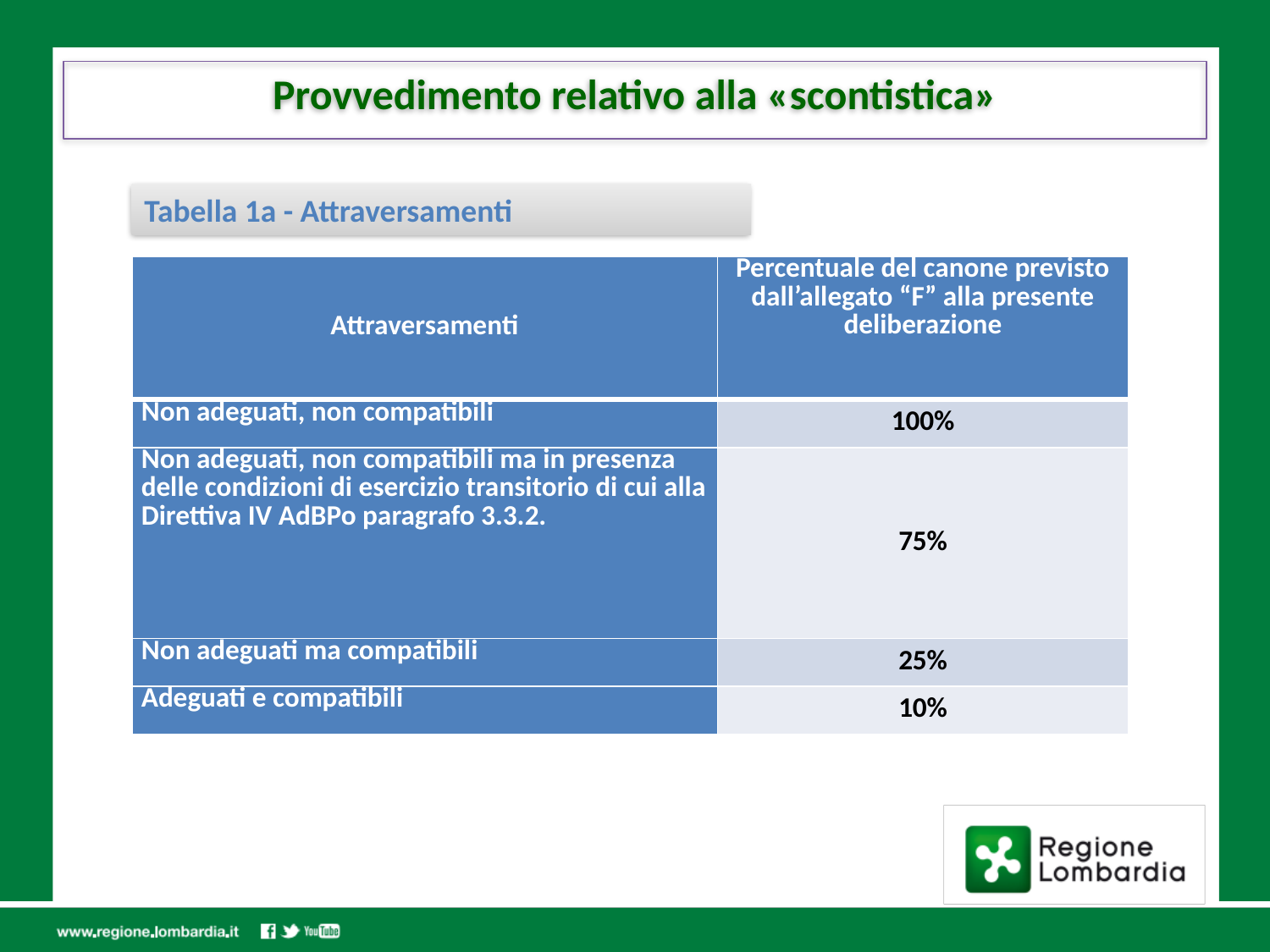

Provvedimento relativo alla «scontistica»
Tabella 1a - Attraversamenti
| Attraversamenti | Percentuale del canone previsto dall’allegato “F” alla presente deliberazione |
| --- | --- |
| Non adeguati, non compatibili | 100% |
| Non adeguati, non compatibili ma in presenza delle condizioni di esercizio transitorio di cui alla Direttiva IV AdBPo paragrafo 3.3.2. | 75% |
| Non adeguati ma compatibili | 25% |
| Adeguati e compatibili | 10% |